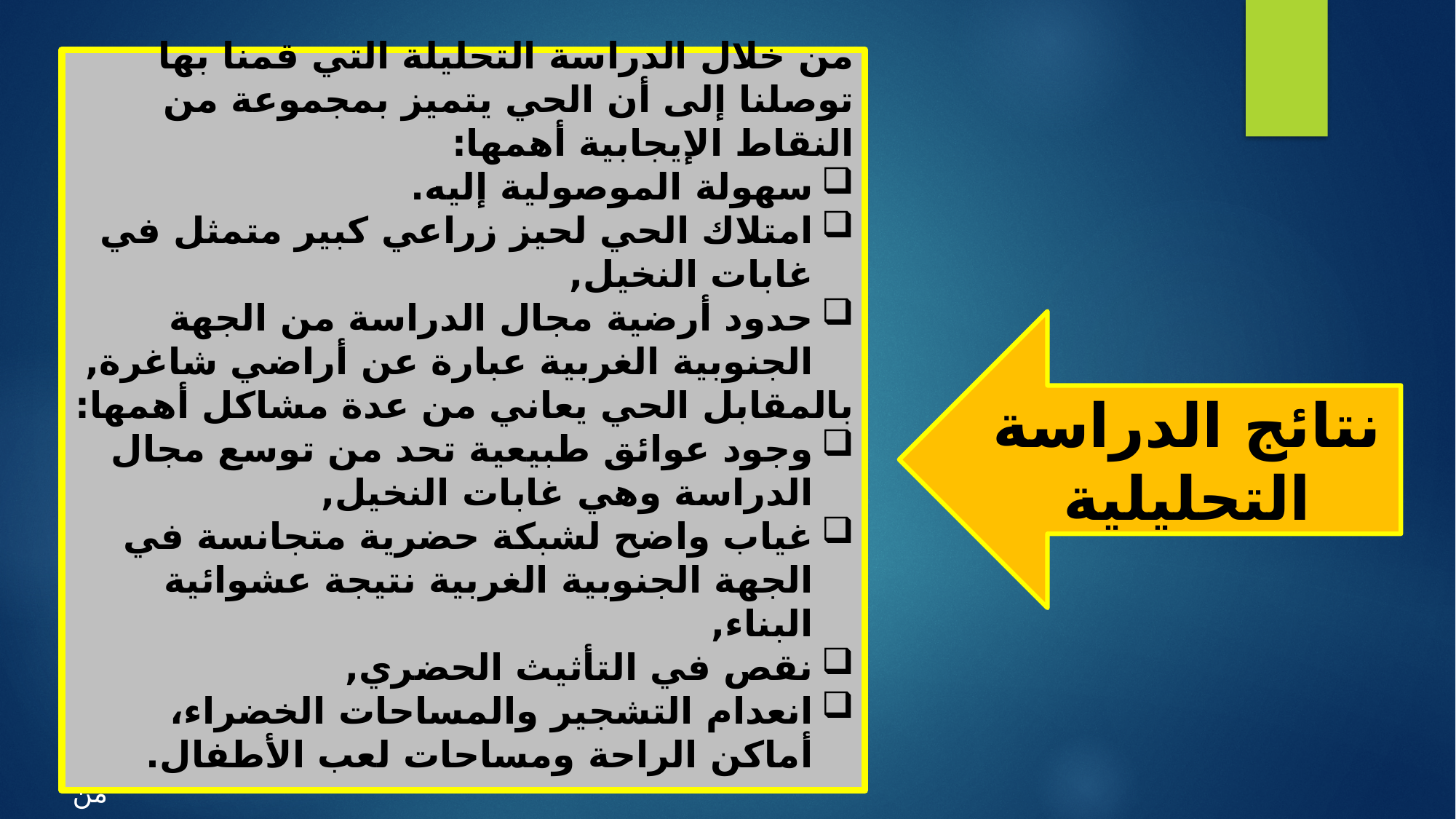

من خلال الدراسة التحليلة التي قمنا بها توصلنا إلى أن الحي يتميز بمجموعة من النقاط الإيجابية أهمها:
سهولة الموصولية إليه.
امتلاك الحي لحيز زراعي كبير متمثل في غابات النخيل,
حدود أرضية مجال الدراسة من الجهة الجنوبية الغربية عبارة عن أراضي شاغرة,
بالمقابل الحي يعاني من عدة مشاكل أهمها:
وجود عوائق طبيعية تحد من توسع مجال الدراسة وهي غابات النخيل,
غياب واضح لشبكة حضرية متجانسة في الجهة الجنوبية الغربية نتيجة عشوائية البناء,
نقص في التأثيث الحضري,
انعدام التشجير والمساحات الخضراء، أماكن الراحة ومساحات لعب الأطفال.
من
نتائج الدراسة التحليلية